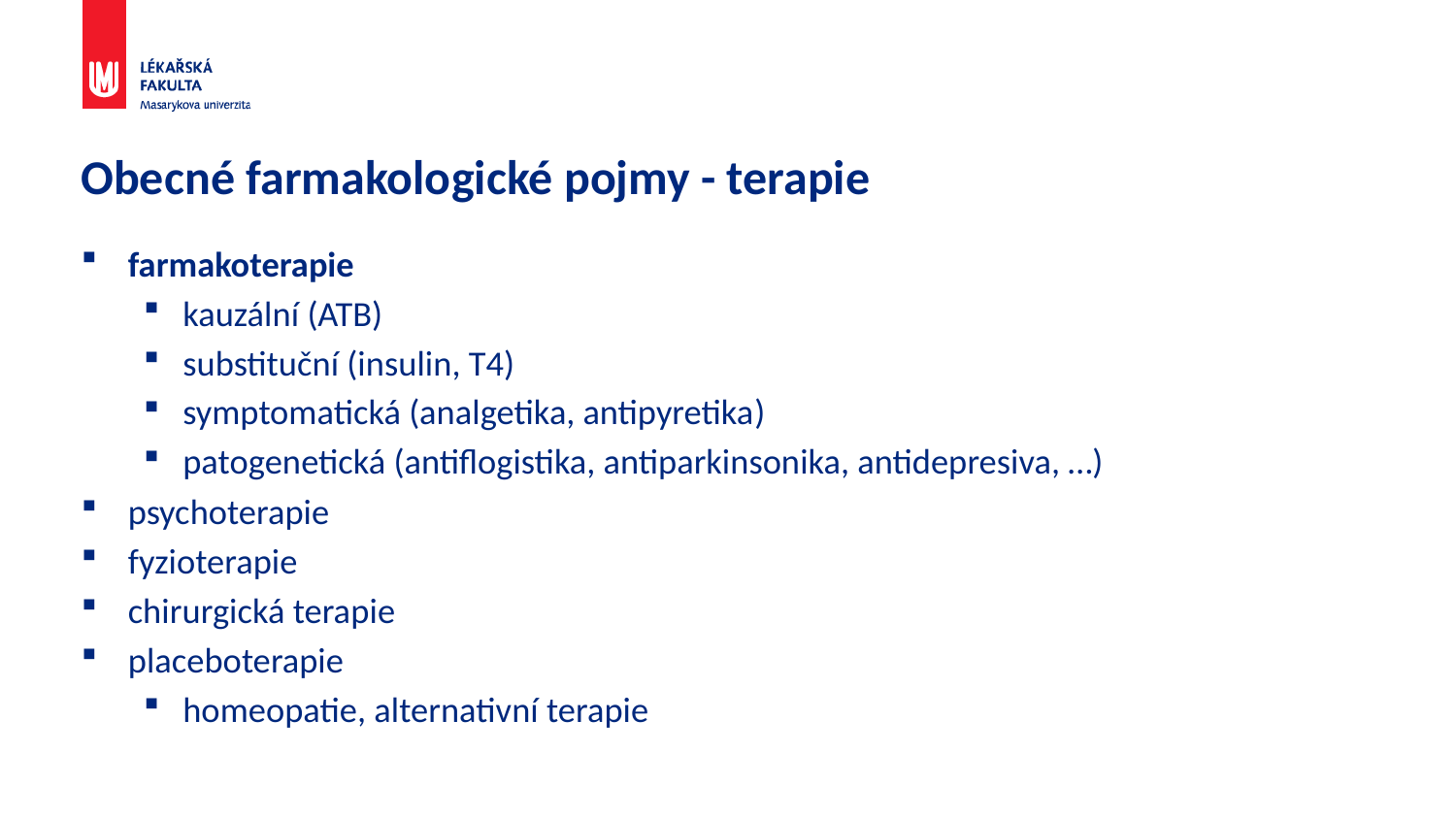

# Obecné farmakologické pojmy - terapie
farmakoterapie
kauzální (ATB)
substituční (insulin, T4)
symptomatická (analgetika, antipyretika)
patogenetická (antiflogistika, antiparkinsonika, antidepresiva, …)
psychoterapie
fyzioterapie
chirurgická terapie
placeboterapie
homeopatie, alternativní terapie